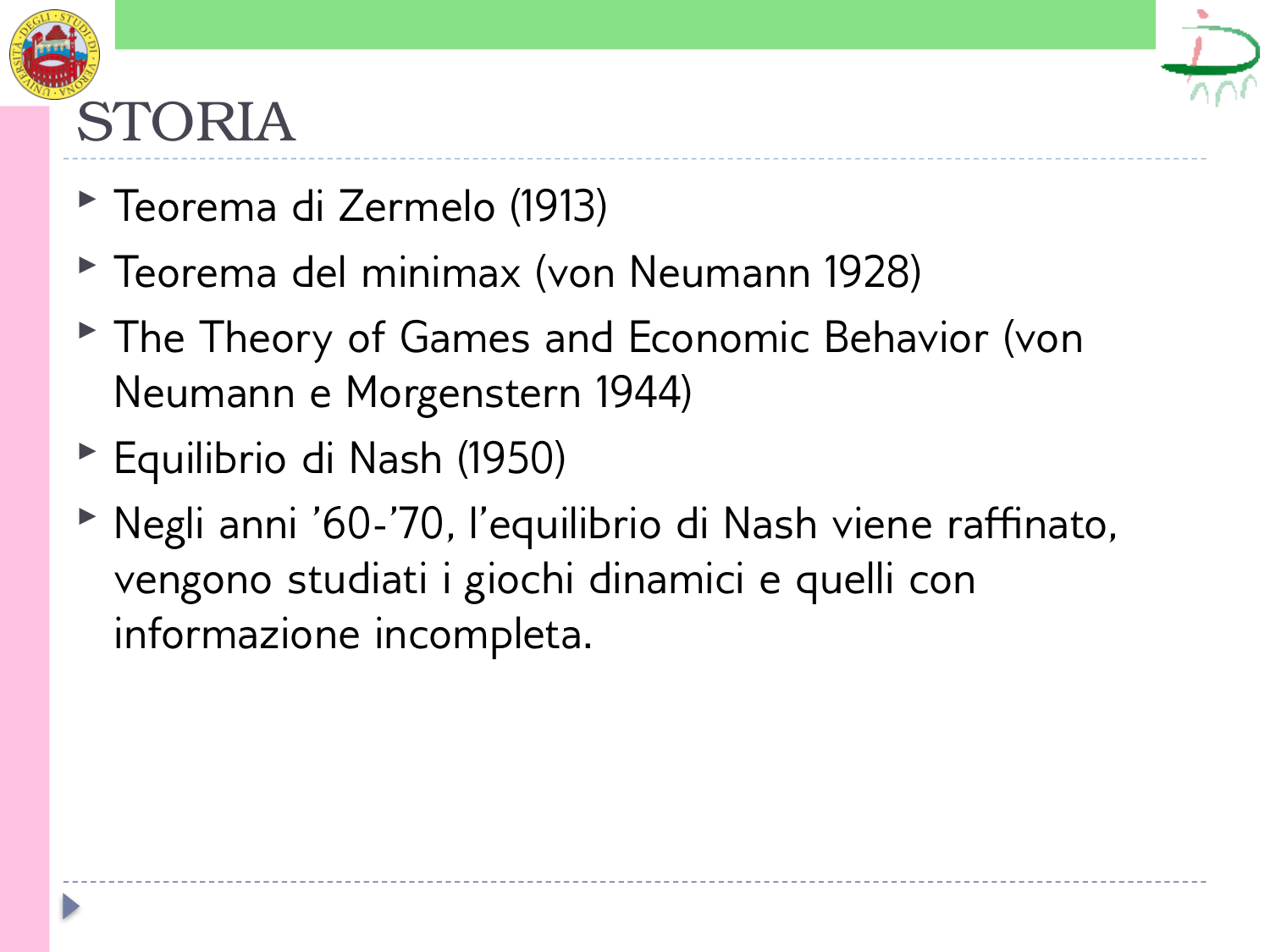

# STORIA
Teorema di Zermelo (1913)
Teorema del minimax (von Neumann 1928)
The Theory of Games and Economic Behavior (von Neumann e Morgenstern 1944)
Equilibrio di Nash (1950)
Negli anni ’60-’70, l’equilibrio di Nash viene raffinato, vengono studiati i giochi dinamici e quelli con informazione incompleta.